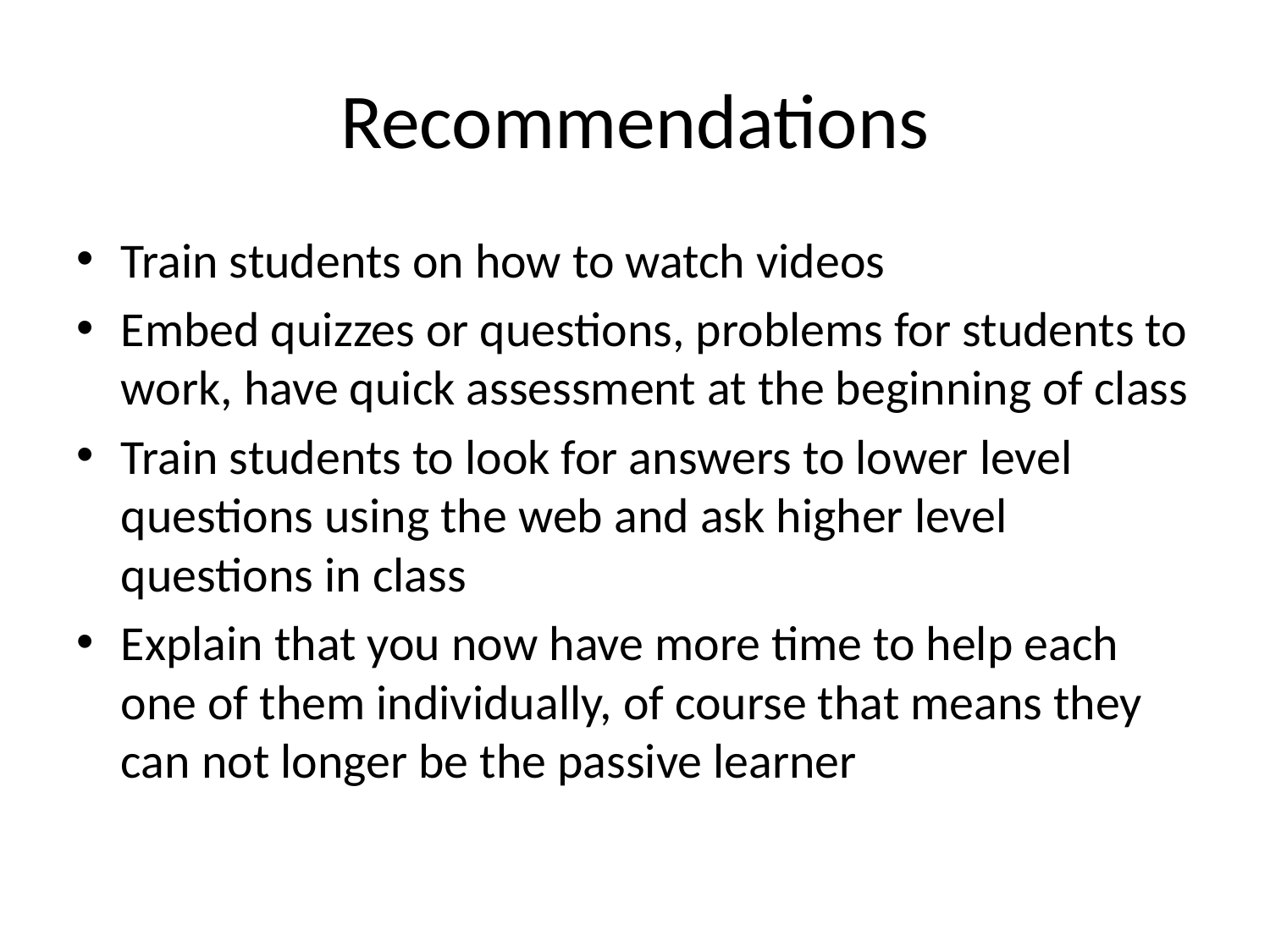

# Recommendations
Train students on how to watch videos
Embed quizzes or questions, problems for students to work, have quick assessment at the beginning of class
Train students to look for answers to lower level questions using the web and ask higher level questions in class
Explain that you now have more time to help each one of them individually, of course that means they can not longer be the passive learner